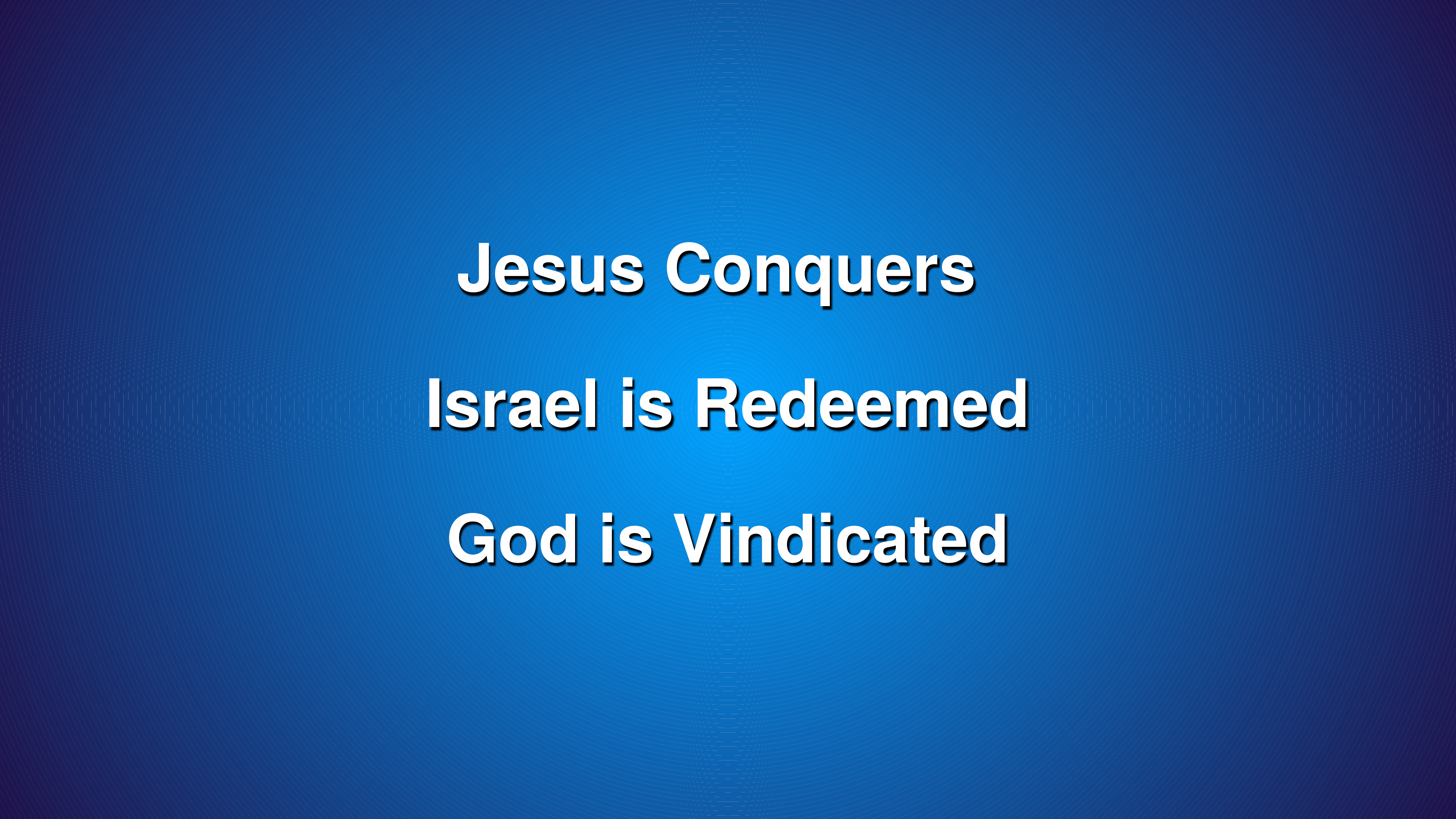

Jesus Conquers
Israel is Redeemed
God is Vindicated